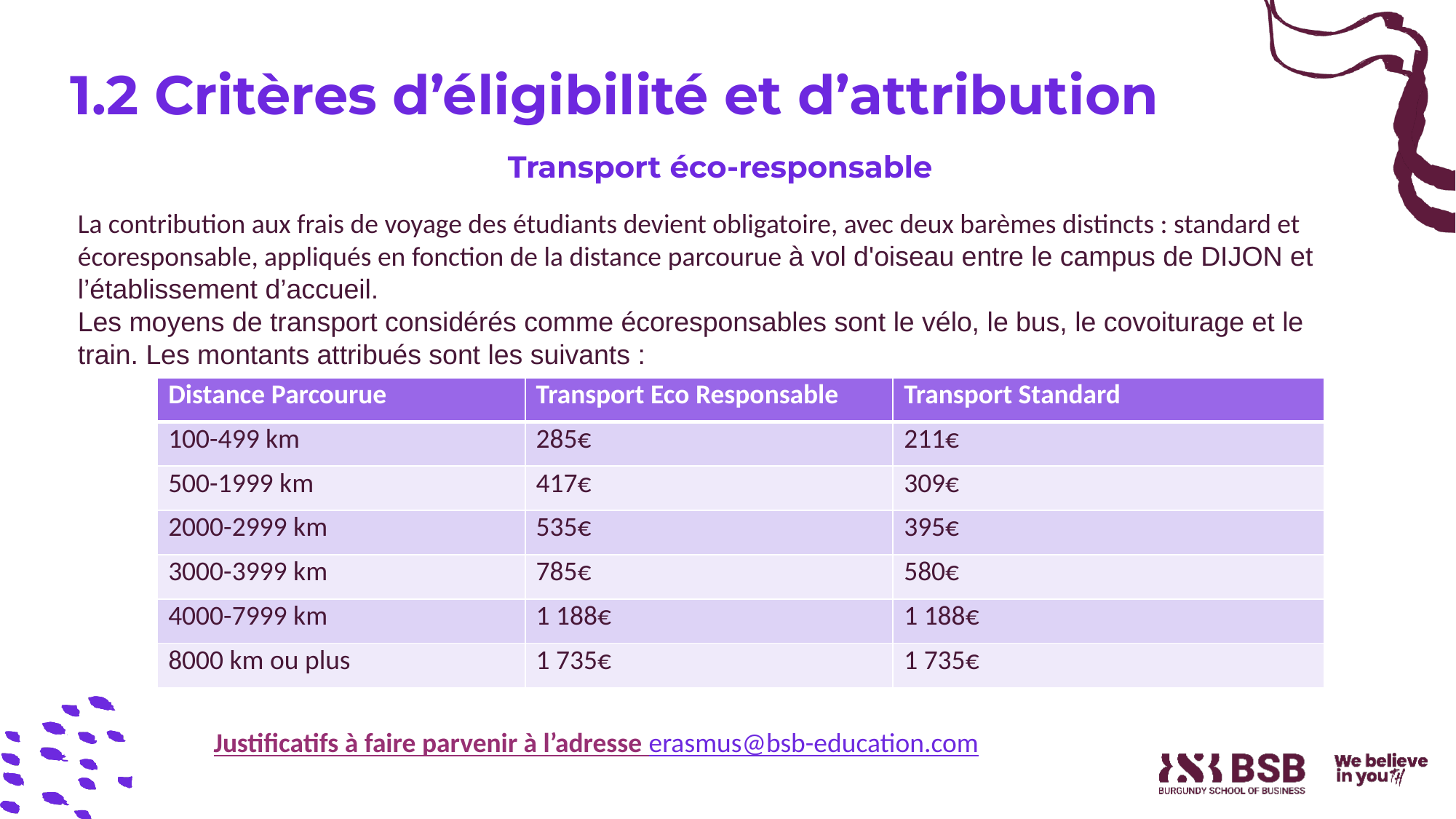

# 1.2 Critères d’éligibilité et d’attribution
Transport éco-responsable
La contribution aux frais de voyage des étudiants devient obligatoire, avec deux barèmes distincts : standard et écoresponsable, appliqués en fonction de la distance parcourue à vol d'oiseau entre le campus de DIJON et l’établissement d’accueil.
Les moyens de transport considérés comme écoresponsables sont le vélo, le bus, le covoiturage et le train. Les montants attribués sont les suivants :
| Distance Parcourue | Transport Eco Responsable | Transport Standard |
| --- | --- | --- |
| 100-499 km | 285€ | 211€ |
| 500-1999 km | 417€ | 309€ |
| 2000-2999 km | 535€ | 395€ |
| 3000-3999 km | 785€ | 580€ |
| 4000-7999 km | 1 188€ | 1 188€ |
| 8000 km ou plus | 1 735€ | 1 735€ |
Justificatifs à faire parvenir à l’adresse erasmus@bsb-education.com